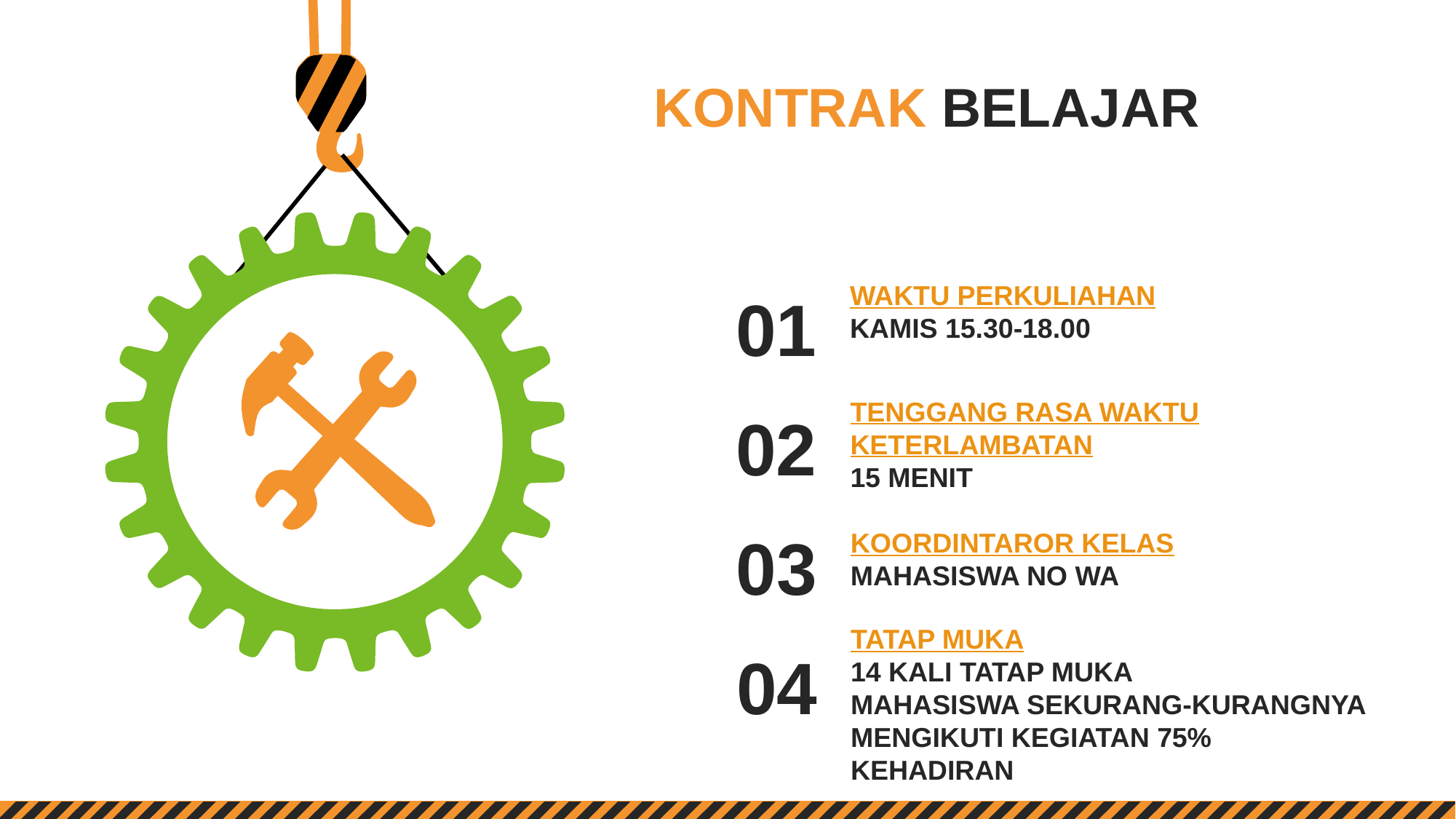

KONTRAK BELAJAR

WAKTU PERKULIAHAN
KAMIS 15.30-18.00
01

TENGGANG RASA WAKTU KETERLAMBATAN
15 MENIT
02
03
KOORDINTAROR KELAS
MAHASISWA NO WA
TATAP MUKA
14 KALI TATAP MUKA
MAHASISWA SEKURANG-KURANGNYA MENGIKUTI KEGIATAN 75% KEHADIRAN
04